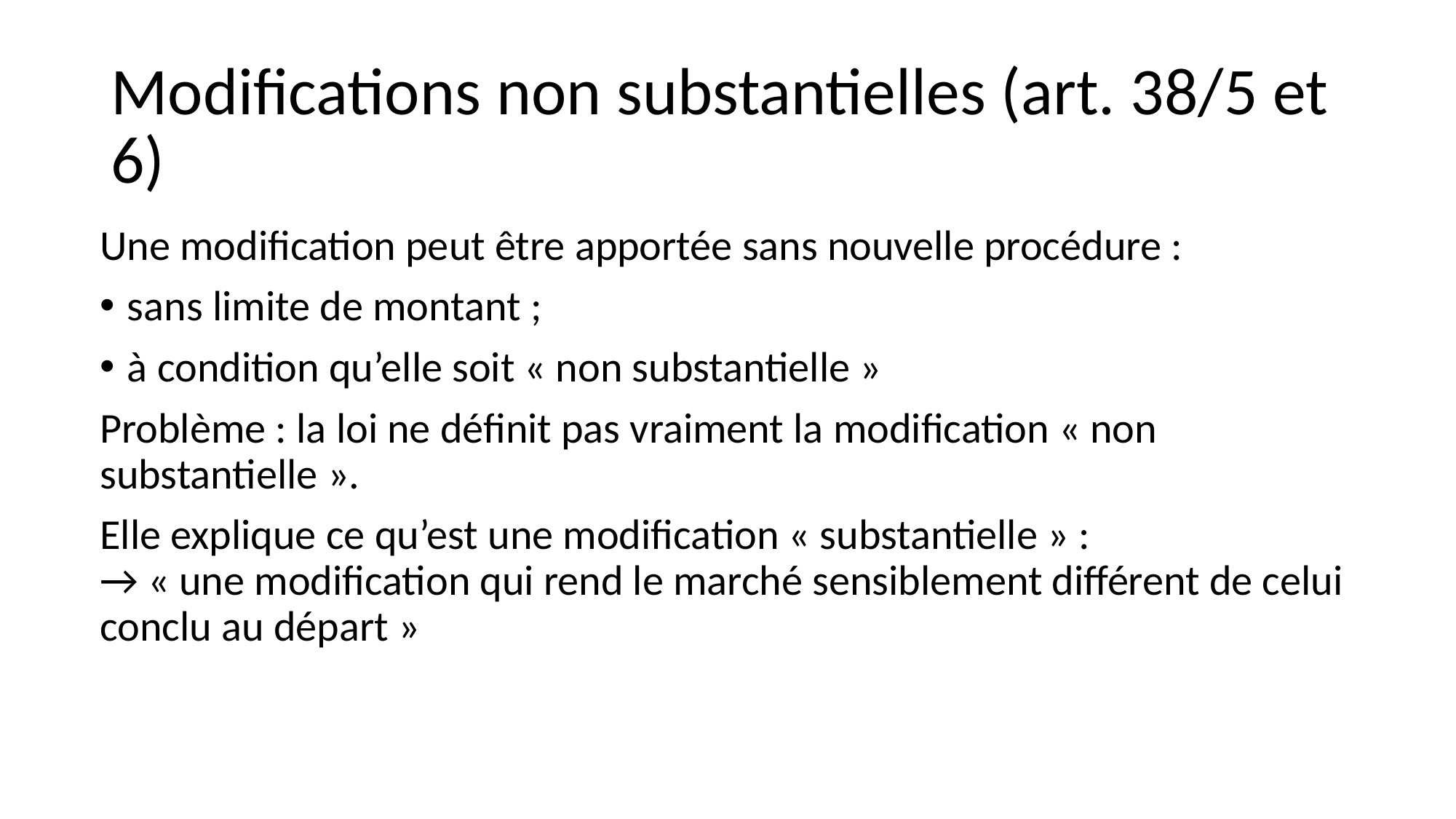

# Modifications non substantielles (art. 38/5 et 6)
Une modification peut être apportée sans nouvelle procédure :
sans limite de montant ;
à condition qu’elle soit « non substantielle »
Problème : la loi ne définit pas vraiment la modification « non substantielle ».
Elle explique ce qu’est une modification « substantielle » :
→ « une modification qui rend le marché sensiblement différent de celui conclu au départ »